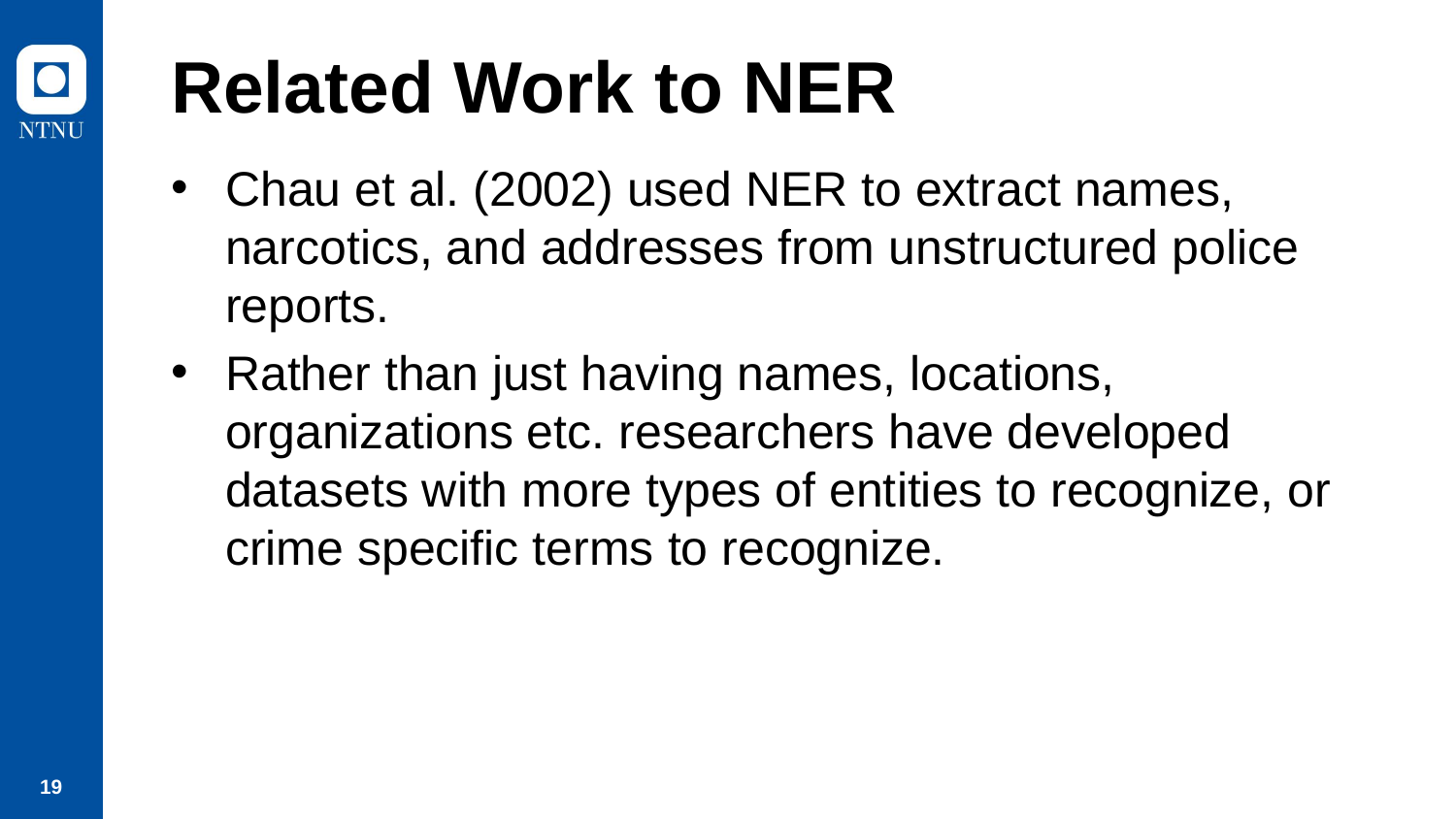

# Related Work to NER
Chau et al. (2002) used NER to extract names, narcotics, and addresses from unstructured police reports.
Rather than just having names, locations, organizations etc. researchers have developed datasets with more types of entities to recognize, or crime specific terms to recognize.